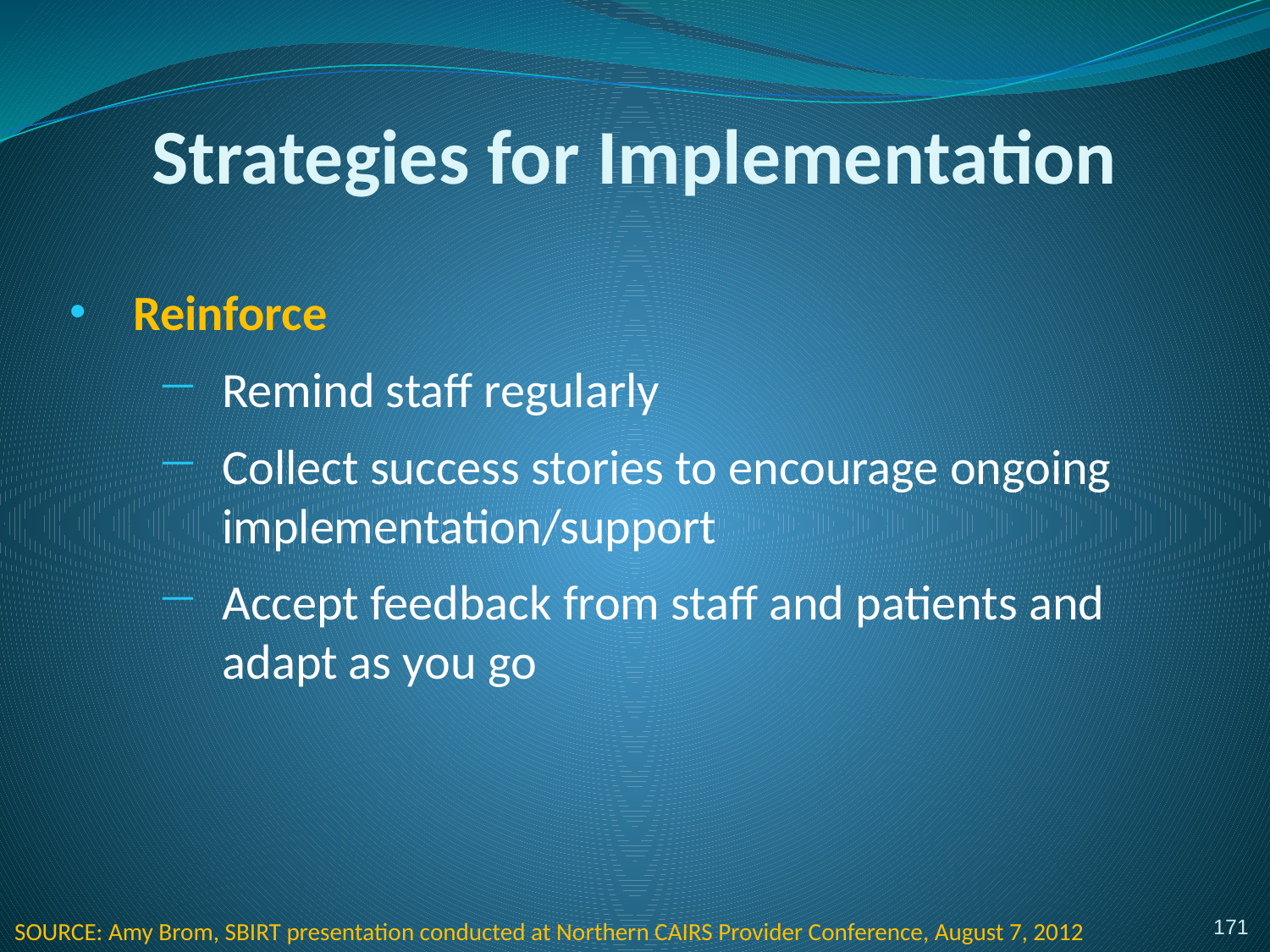

# Strategies for Implementation
Reinforce
Remind staff regularly
Collect success stories to encourage ongoing implementation/support
Accept feedback from staff and patients and adapt as you go
171
SOURCE: Amy Brom, SBIRT presentation conducted at Northern CAIRS Provider Conference, August 7, 2012